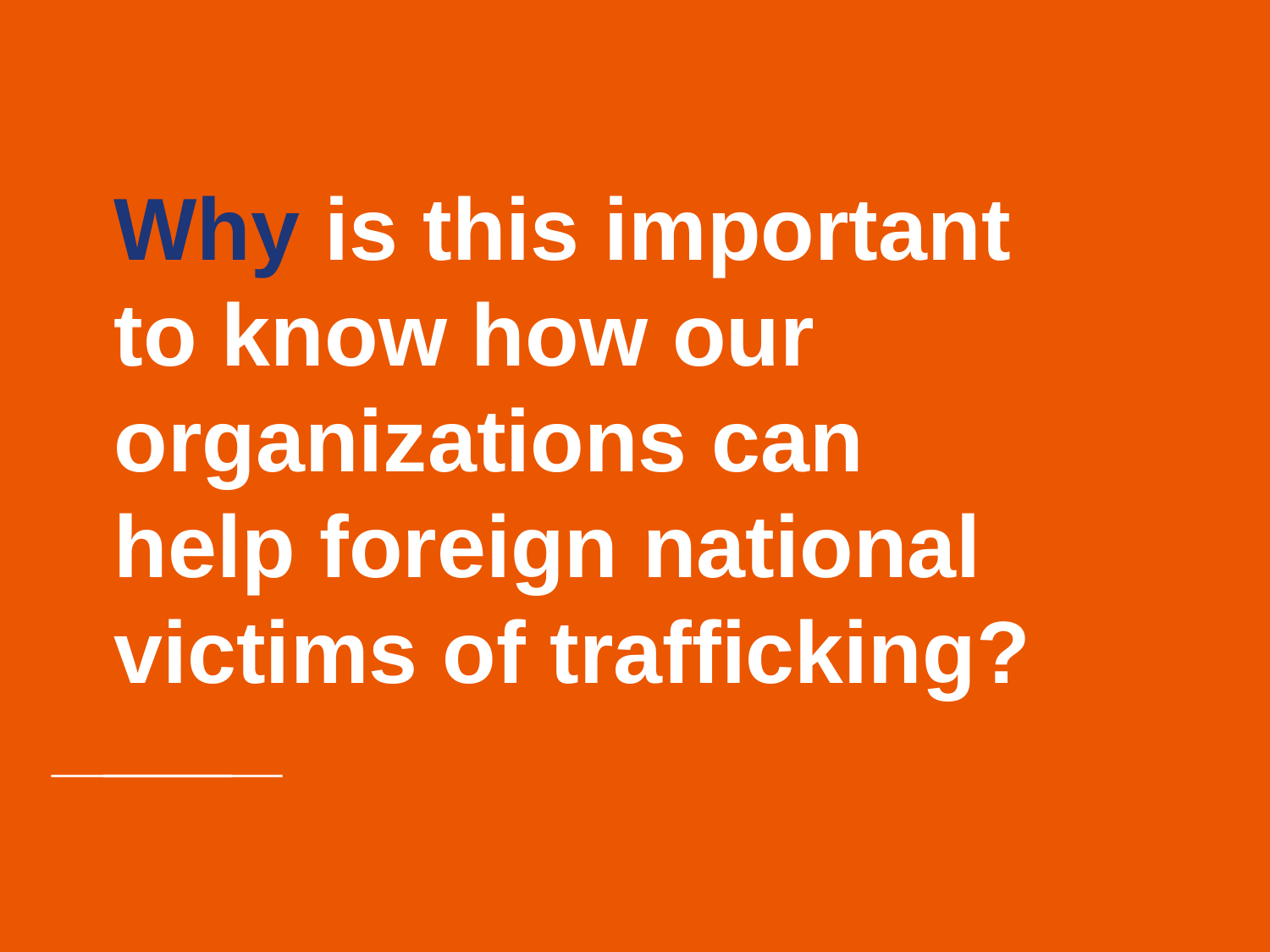

# Why is this important to know how our organizations can help foreign national victims of trafficking?